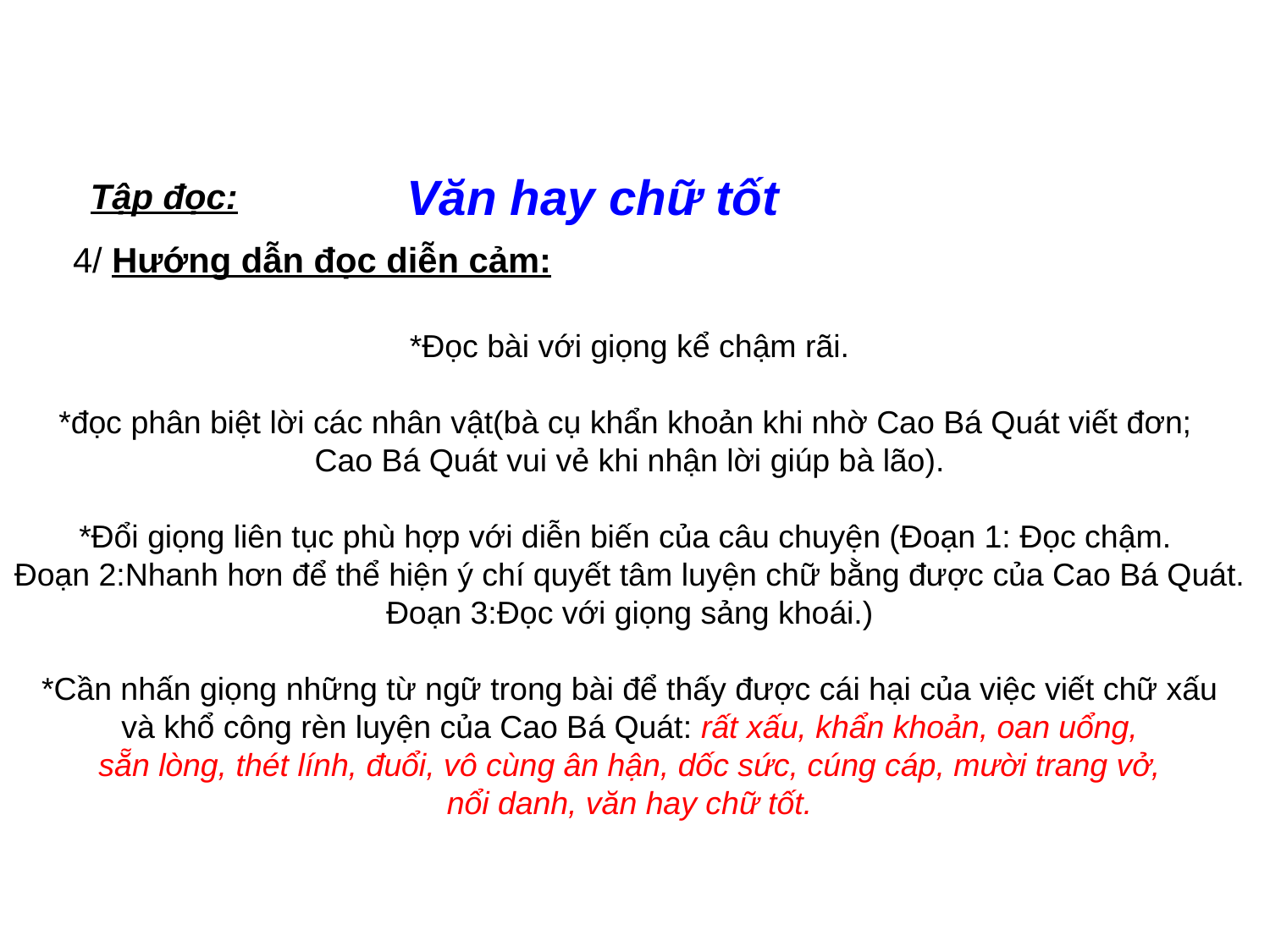

Tập đọc:
Văn hay chữ tốt
4/ Hướng dẫn đọc diễn cảm:

*Đọc bài với giọng kể chậm rãi.

*đọc phân biệt lời các nhân vật(bà cụ khẩn khoản khi nhờ Cao Bá Quát viết đơn;
Cao Bá Quát vui vẻ khi nhận lời giúp bà lão).

*Đổi giọng liên tục phù hợp với diễn biến của câu chuyện (Đoạn 1: Đọc chậm.
Đoạn 2:Nhanh hơn để thể hiện ý chí quyết tâm luyện chữ bằng được của Cao Bá Quát.
Đoạn 3:Đọc với giọng sảng khoái.)

*Cần nhấn giọng những từ ngữ trong bài để thấy được cái hại của việc viết chữ xấu
và khổ công rèn luyện của Cao Bá Quát: rất xấu, khẩn khoản, oan uổng,
sẵn lòng, thét lính, đuổi, vô cùng ân hận, dốc sức, cúng cáp, mười trang vở,
nổi danh, văn hay chữ tốt.